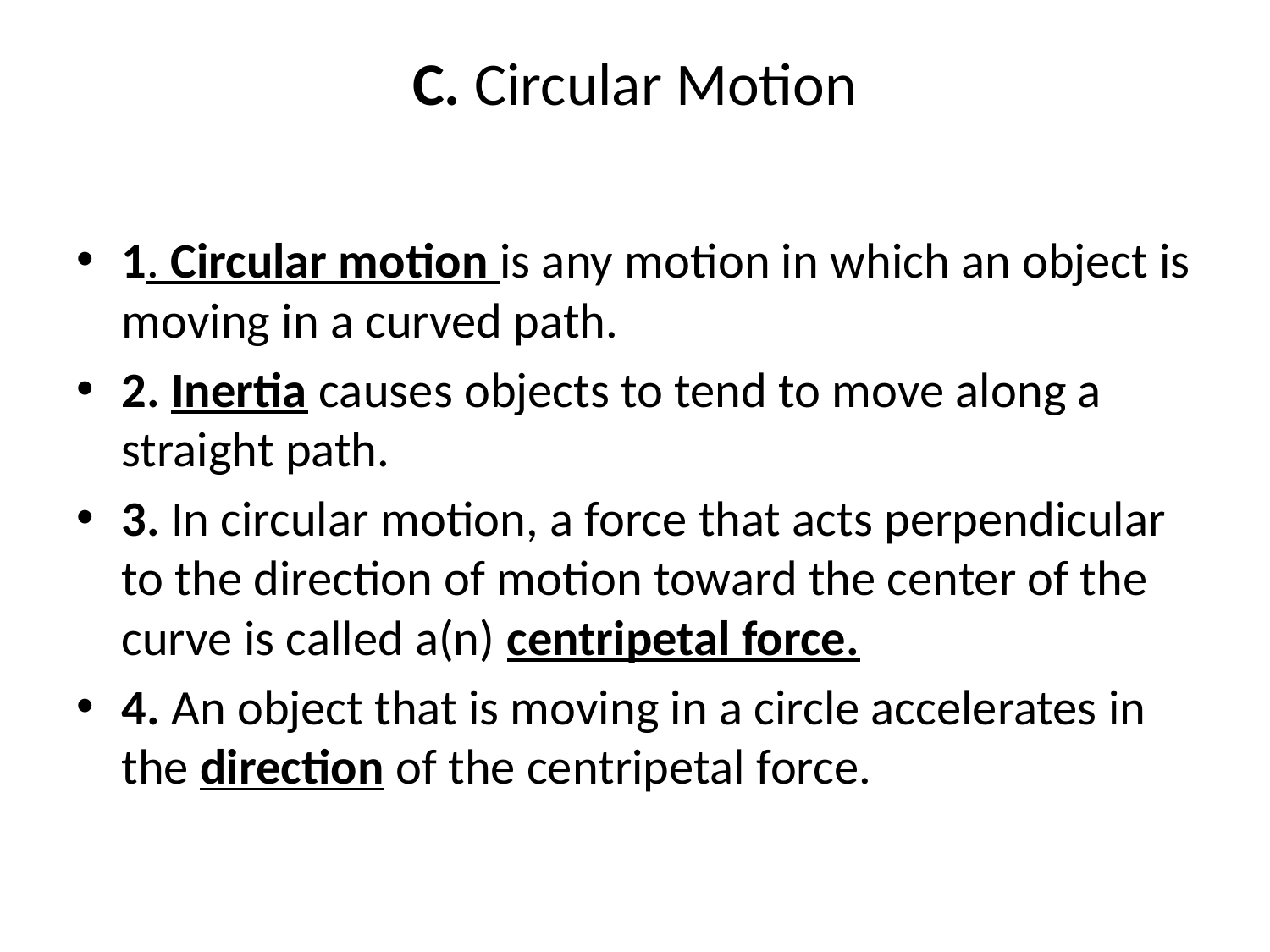

# C. Circular Motion
1. Circular motion is any motion in which an object is moving in a curved path.
2. Inertia causes objects to tend to move along a straight path.
3. In circular motion, a force that acts perpendicular to the direction of motion toward the center of the curve is called a(n) centripetal force.
4. An object that is moving in a circle accelerates in the direction of the centripetal force.